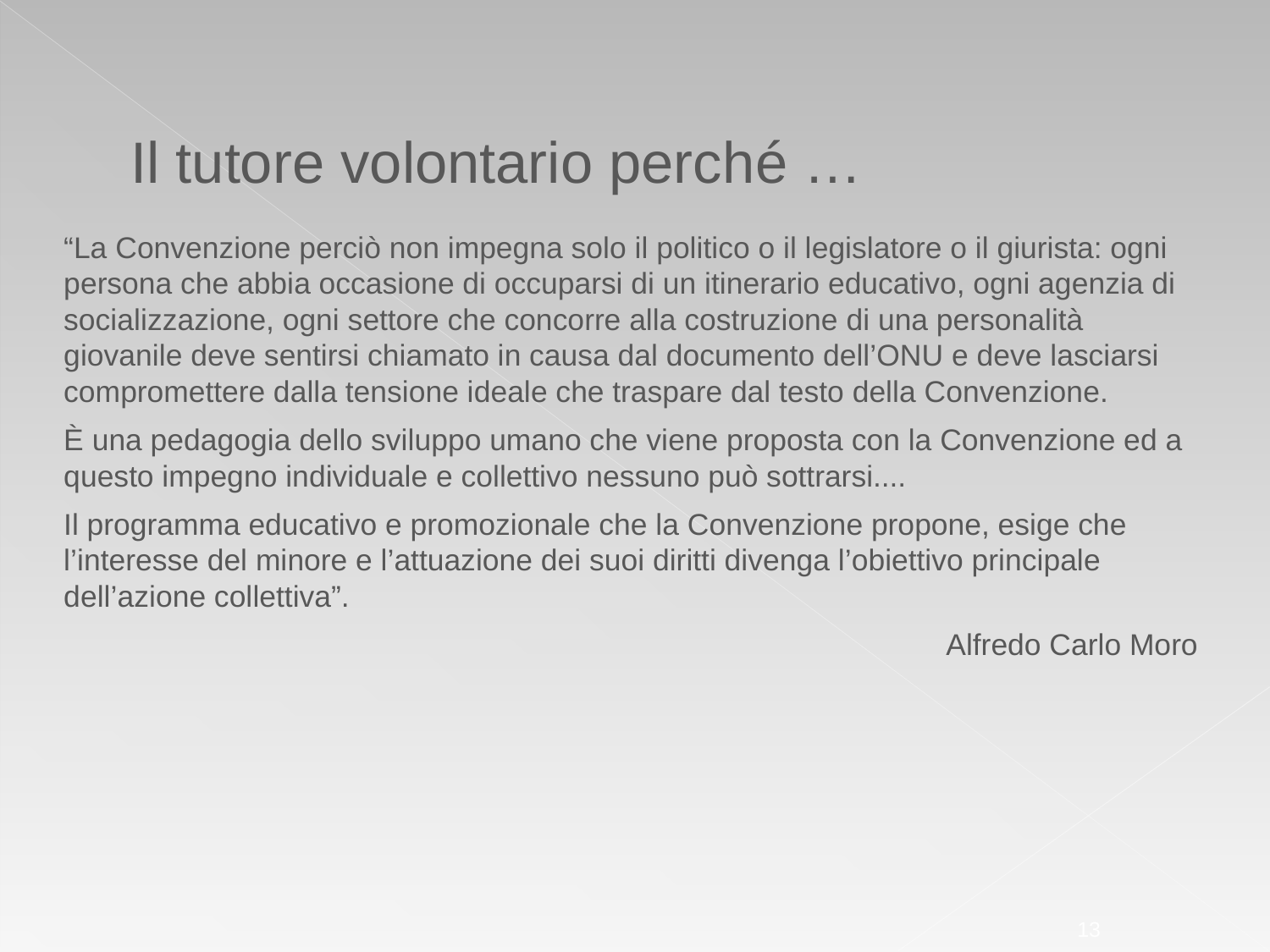

Il tutore volontario perché …
“La Convenzione perciò non impegna solo il politico o il legislatore o il giurista: ogni persona che abbia occasione di occuparsi di un itinerario educativo, ogni agenzia di socializzazione, ogni settore che concorre alla costruzione di una personalità giovanile deve sentirsi chiamato in causa dal documento dell’ONU e deve lasciarsi compromettere dalla tensione ideale che traspare dal testo della Convenzione.
È una pedagogia dello sviluppo umano che viene proposta con la Convenzione ed a questo impegno individuale e collettivo nessuno può sottrarsi....
Il programma educativo e promozionale che la Convenzione propone, esige che l’interesse del minore e l’attuazione dei suoi diritti divenga l’obiettivo principale dell’azione collettiva”.
Alfredo Carlo Moro
13